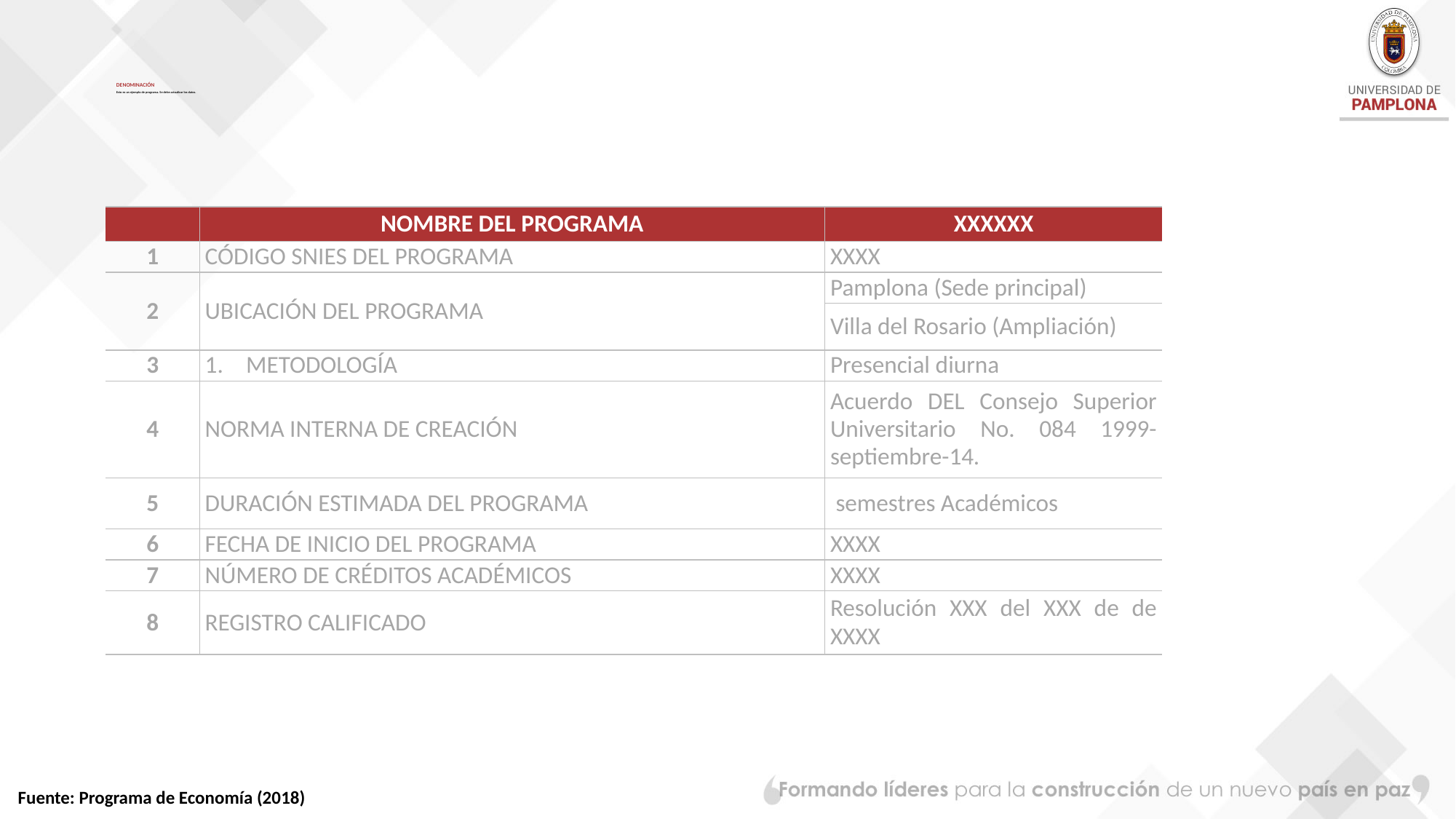

# DENOMINACIÓN Esto es un ejemplo de programa. Se debe actualizar los datos.
|  | NOMBRE DEL PROGRAMA | XXXXXX |
| --- | --- | --- |
| 1 | CÓDIGO SNIES DEL PROGRAMA | XXXX |
| 2 | UBICACIÓN DEL PROGRAMA | Pamplona (Sede principal) |
|  |  | Villa del Rosario (Ampliación) |
| 3 | METODOLOGÍA | Presencial diurna |
| 4 | NORMA INTERNA DE CREACIÓN | Acuerdo DEL Consejo Superior Universitario No. 084 1999-septiembre-14. |
| 5 | DURACIÓN ESTIMADA DEL PROGRAMA | semestres Académicos |
| 6 | FECHA DE INICIO DEL PROGRAMA | XXXX |
| 7 | NÚMERO DE CRÉDITOS ACADÉMICOS | XXXX |
| 8 | REGISTRO CALIFICADO | Resolución XXX del XXX de de XXXX |

Fuente: Programa de Economía (2018)